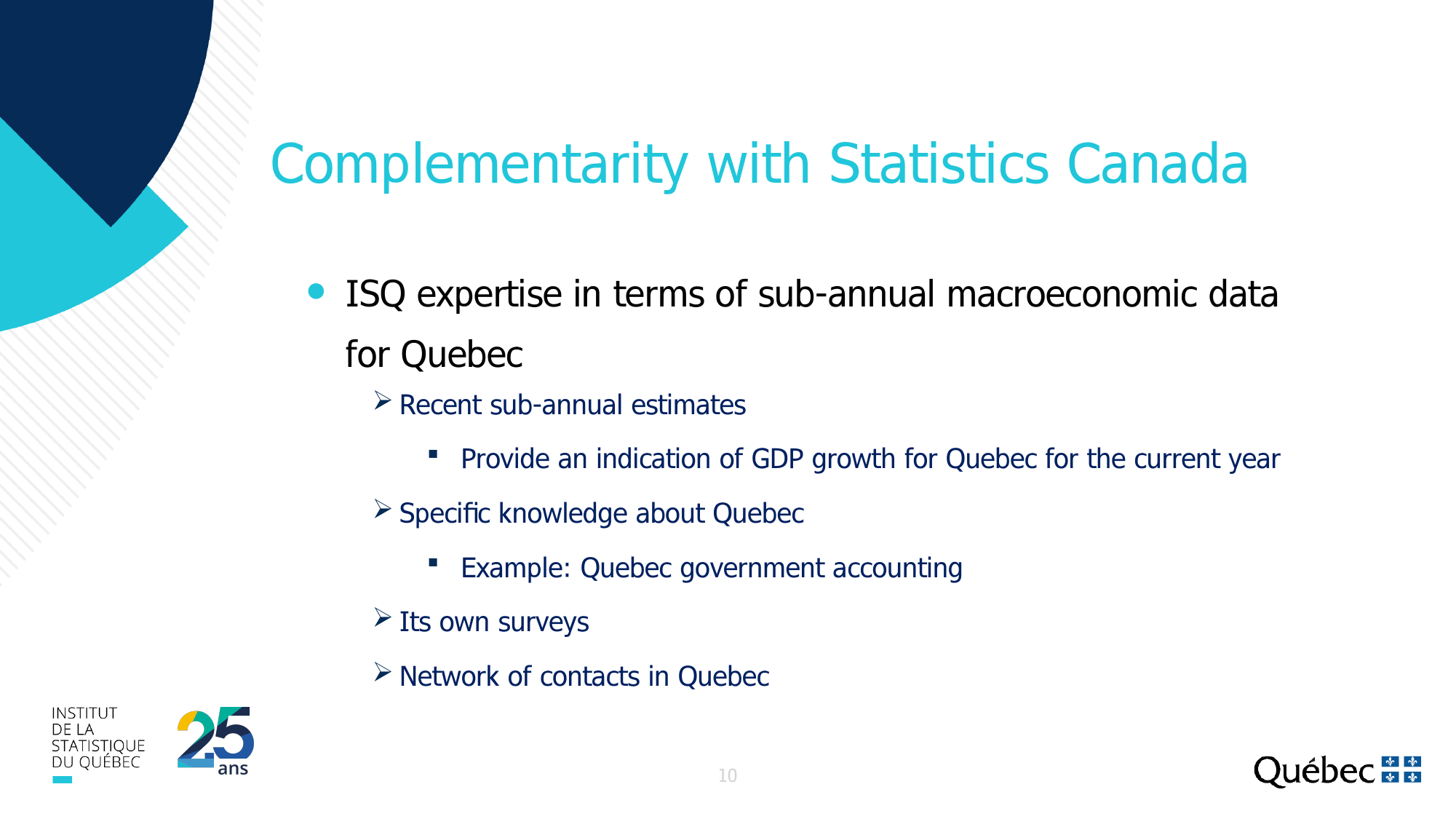

# Complementarity with Statistics Canada
ISQ expertise in terms of sub-annual macroeconomic data
for Quebec
Recent sub-annual estimates
Provide an indication of GDP growth for Quebec for the current year
Specific knowledge about Quebec
Example: Quebec government accounting
Its own surveys
Network of contacts in Quebec

10